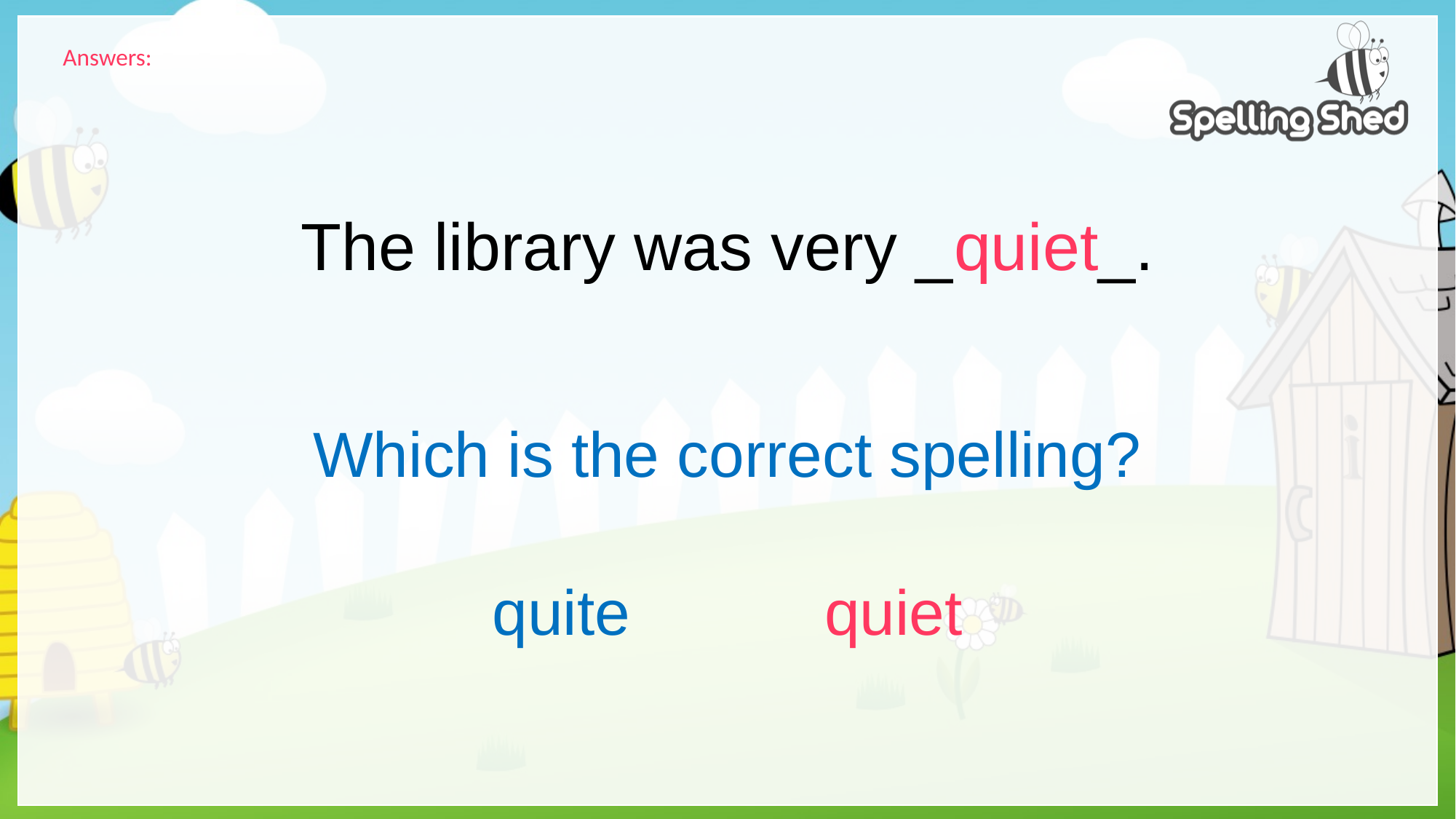

Answers:
# The library was very _quiet_.
Which is the correct spelling?

quite           quiet